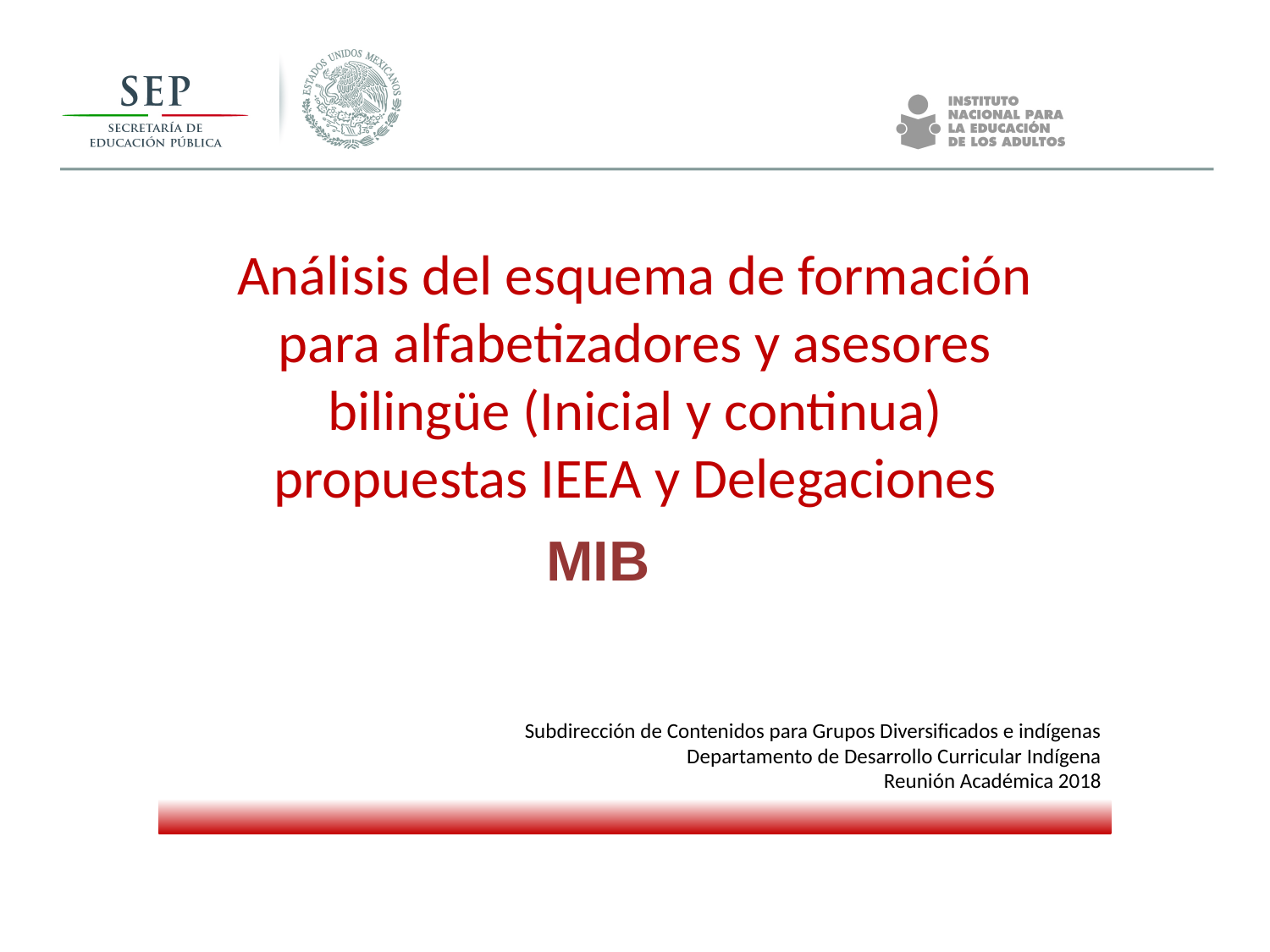

# Análisis del esquema de formación para alfabetizadores y asesores bilingüe (Inicial y continua) propuestas IEEA y Delegaciones
MIB
Subdirección de Contenidos para Grupos Diversificados e indígenas
Departamento de Desarrollo Curricular Indígena
Reunión Académica 2018